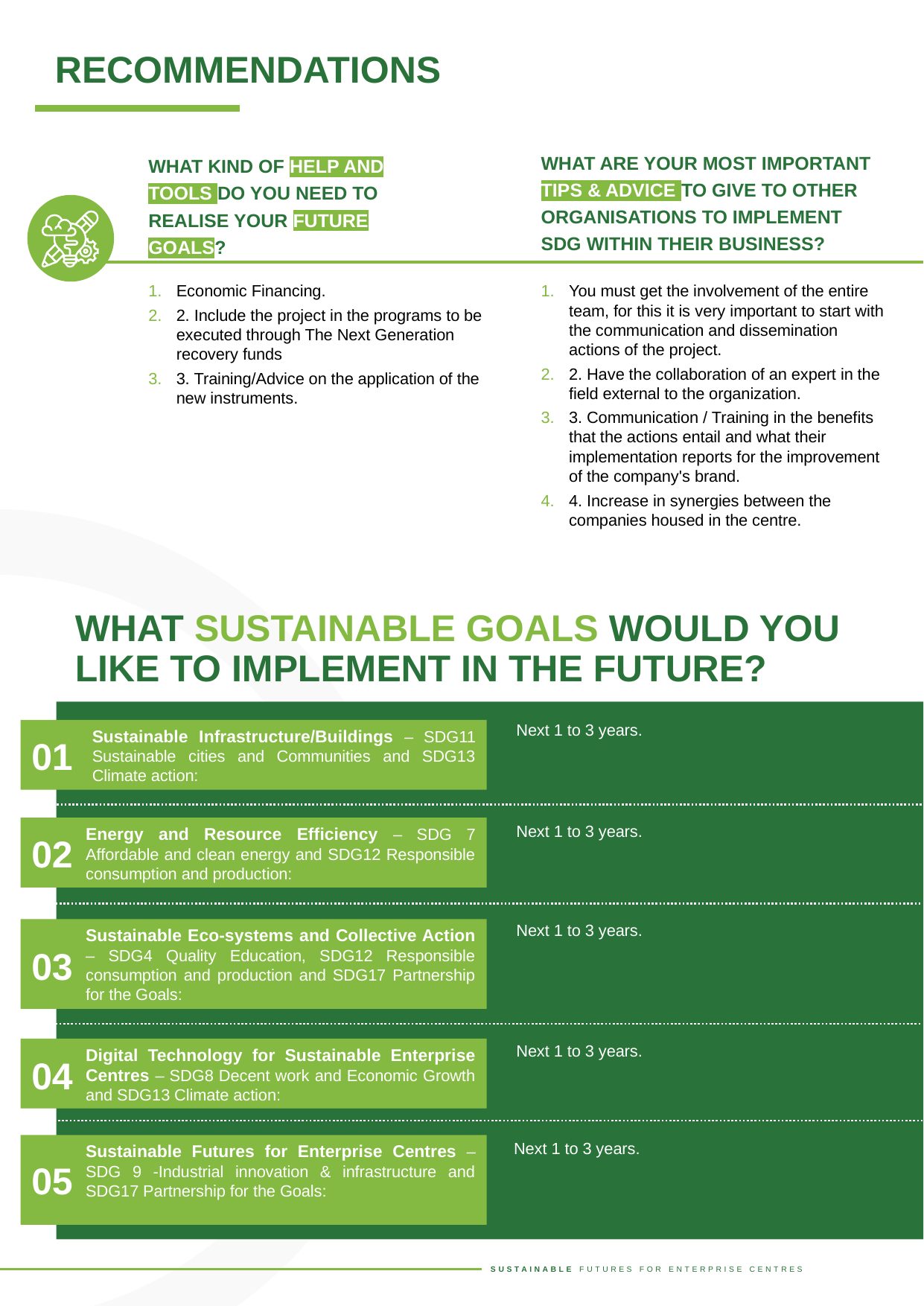

RECOMMENDATIONS

WHAT ARE YOUR MOST IMPORTANT TIPS & ADVICE TO GIVE TO OTHER ORGANISATIONS TO IMPLEMENT SDG WITHIN THEIR BUSINESS?
WHAT KIND OF HELP AND TOOLS DO YOU NEED TO REALISE YOUR FUTURE GOALS?

Economic Financing.
2. Include the project in the programs to be executed through The Next Generation recovery funds
3. Training/Advice on the application of the new instruments.

You must get the involvement of the entire team, for this it is very important to start with the communication and dissemination actions of the project.
2. Have the collaboration of an expert in the field external to the organization.
3. Communication / Training in the benefits that the actions entail and what their implementation reports for the improvement of the company's brand.
4. Increase in synergies between the companies housed in the centre.

WHAT SUSTAINABLE GOALS WOULD YOU LIKE TO IMPLEMENT IN THE FUTURE?
Next 1 to 3 years.
01
Sustainable Infrastructure/Buildings – SDG11 Sustainable cities and Communities and SDG13 Climate action:

Next 1 to 3 years.

Energy and Resource Efficiency – SDG 7 Affordable and clean energy and SDG12 Responsible consumption and production:
02
Next 1 to 3 years.
Sustainable Eco-systems and Collective Action – SDG4 Quality Education, SDG12 Responsible consumption and production and SDG17 Partnership for the Goals:
03
Next 1 to 3 years.
Digital Technology for Sustainable Enterprise Centres – SDG8 Decent work and Economic Growth and SDG13 Climate action:
04
Next 1 to 3 years.

05
Sustainable Futures for Enterprise Centres – SDG 9 -Industrial innovation & infrastructure and SDG17 Partnership for the Goals: